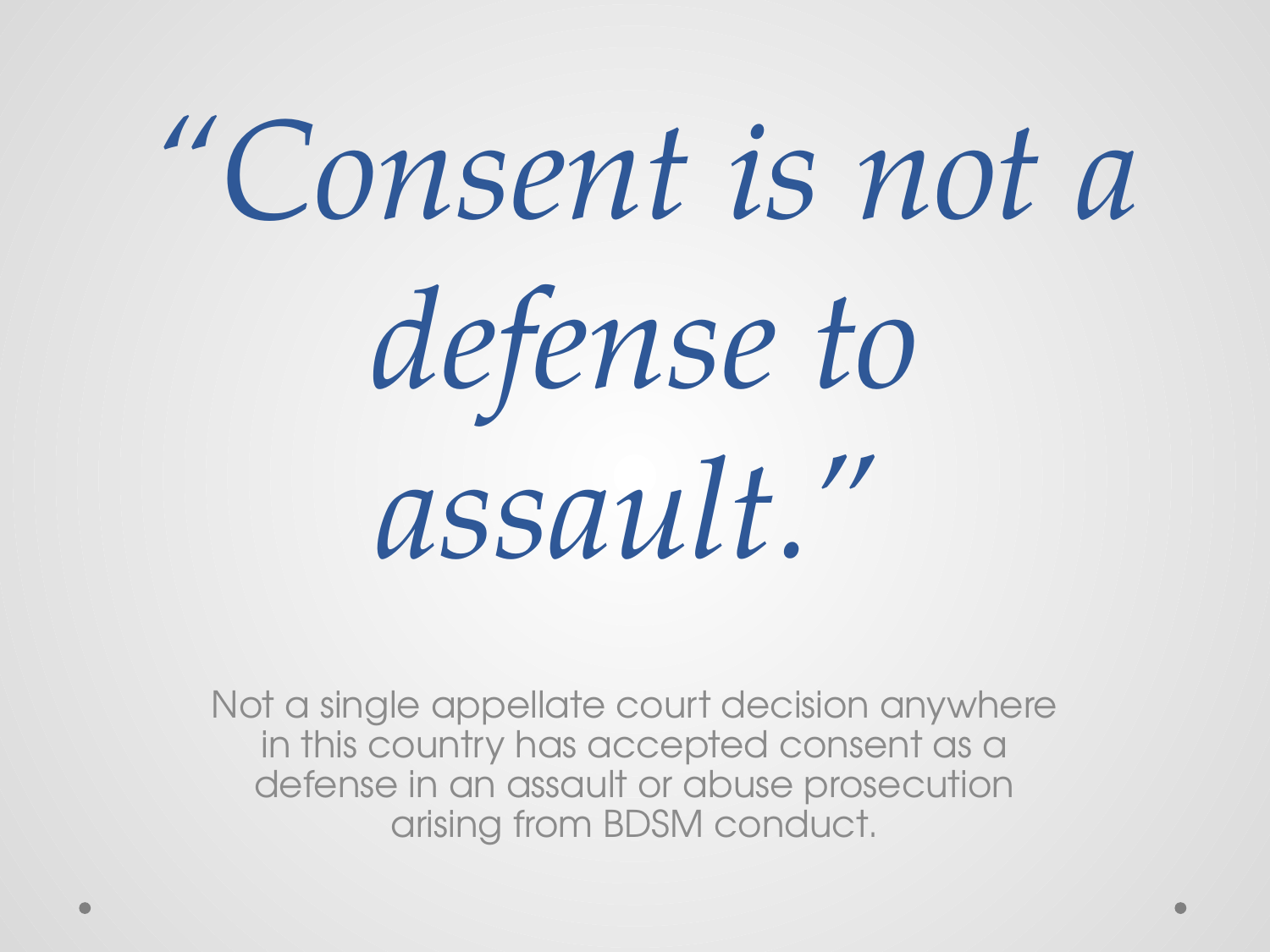

# “Consent is not a defense to assault.”

Not a single appellate court decision anywhere in this country has accepted consent as a defense in an assault or abuse prosecution arising from BDSM conduct.